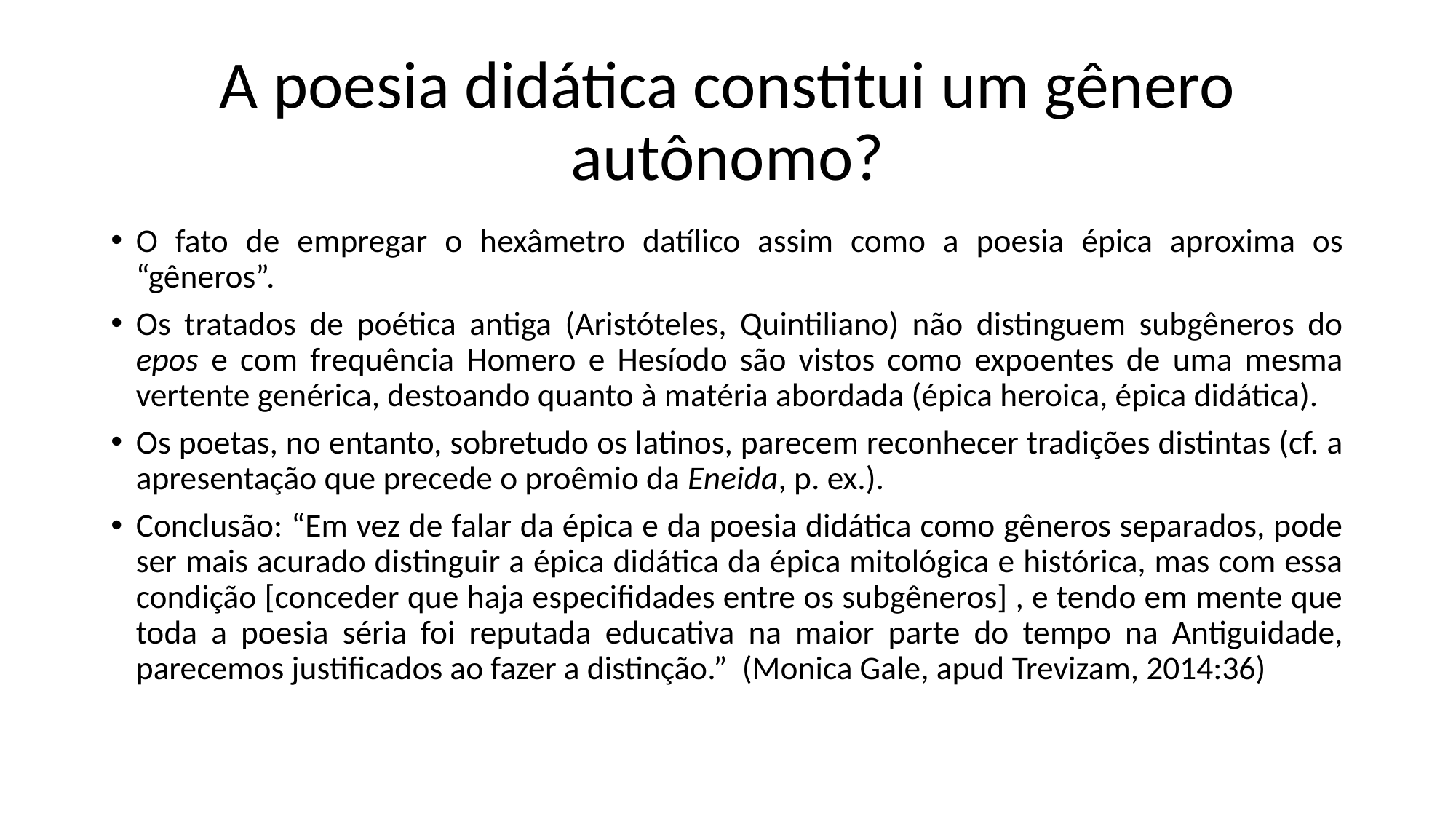

# A poesia didática constitui um gênero autônomo?
O fato de empregar o hexâmetro datílico assim como a poesia épica aproxima os “gêneros”.
Os tratados de poética antiga (Aristóteles, Quintiliano) não distinguem subgêneros do epos e com frequência Homero e Hesíodo são vistos como expoentes de uma mesma vertente genérica, destoando quanto à matéria abordada (épica heroica, épica didática).
Os poetas, no entanto, sobretudo os latinos, parecem reconhecer tradições distintas (cf. a apresentação que precede o proêmio da Eneida, p. ex.).
Conclusão: “Em vez de falar da épica e da poesia didática como gêneros separados, pode ser mais acurado distinguir a épica didática da épica mitológica e histórica, mas com essa condição [conceder que haja especifidades entre os subgêneros] , e tendo em mente que toda a poesia séria foi reputada educativa na maior parte do tempo na Antiguidade, parecemos justificados ao fazer a distinção.”  (Monica Gale, apud Trevizam, 2014:36)